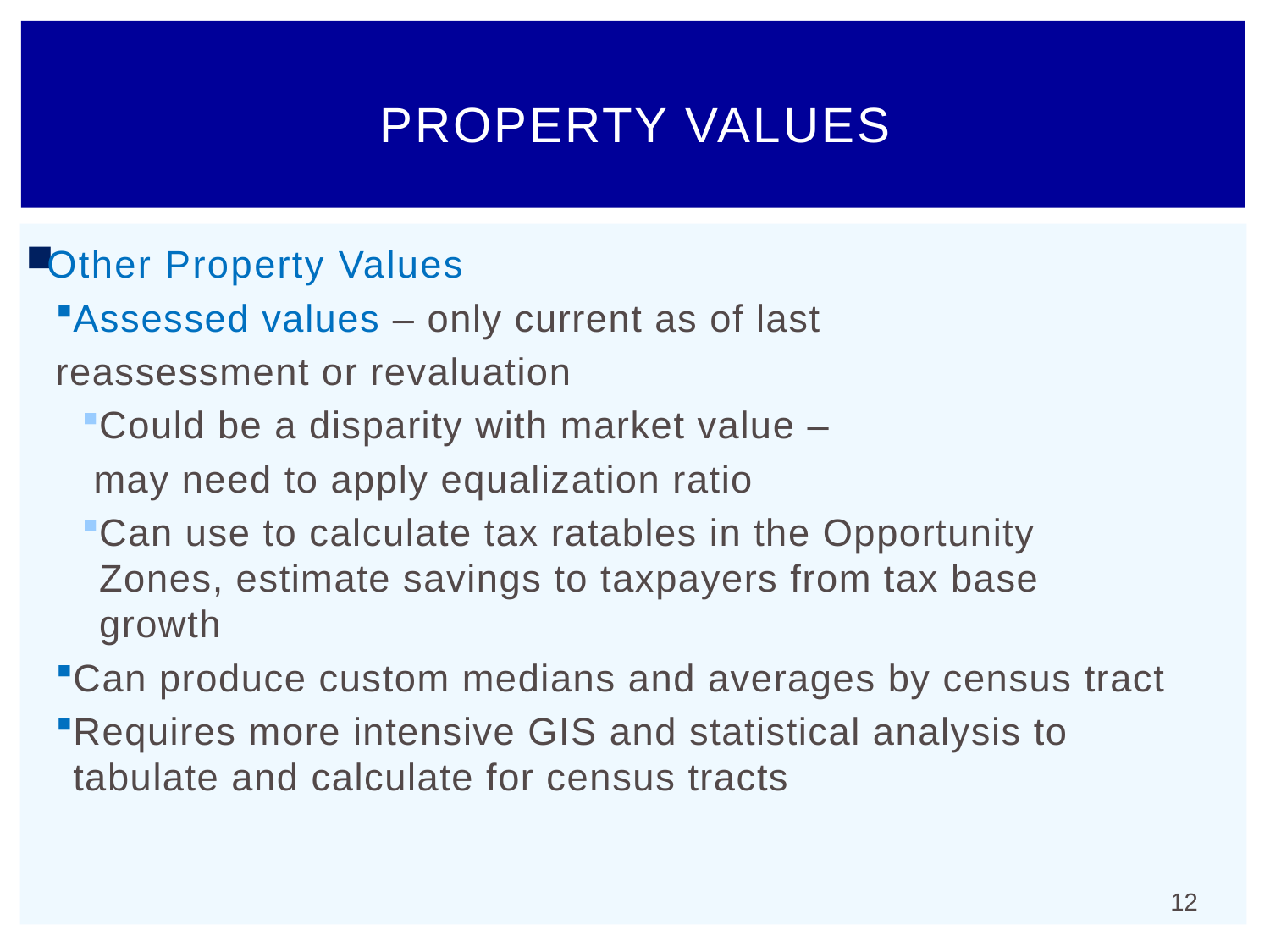

# Property Values
Other Property Values
Assessed values – only current as of last
reassessment or revaluation
Could be a disparity with market value –
 may need to apply equalization ratio
Can use to calculate tax ratables in the Opportunity Zones, estimate savings to taxpayers from tax base growth
Can produce custom medians and averages by census tract
Requires more intensive GIS and statistical analysis to tabulate and calculate for census tracts

12